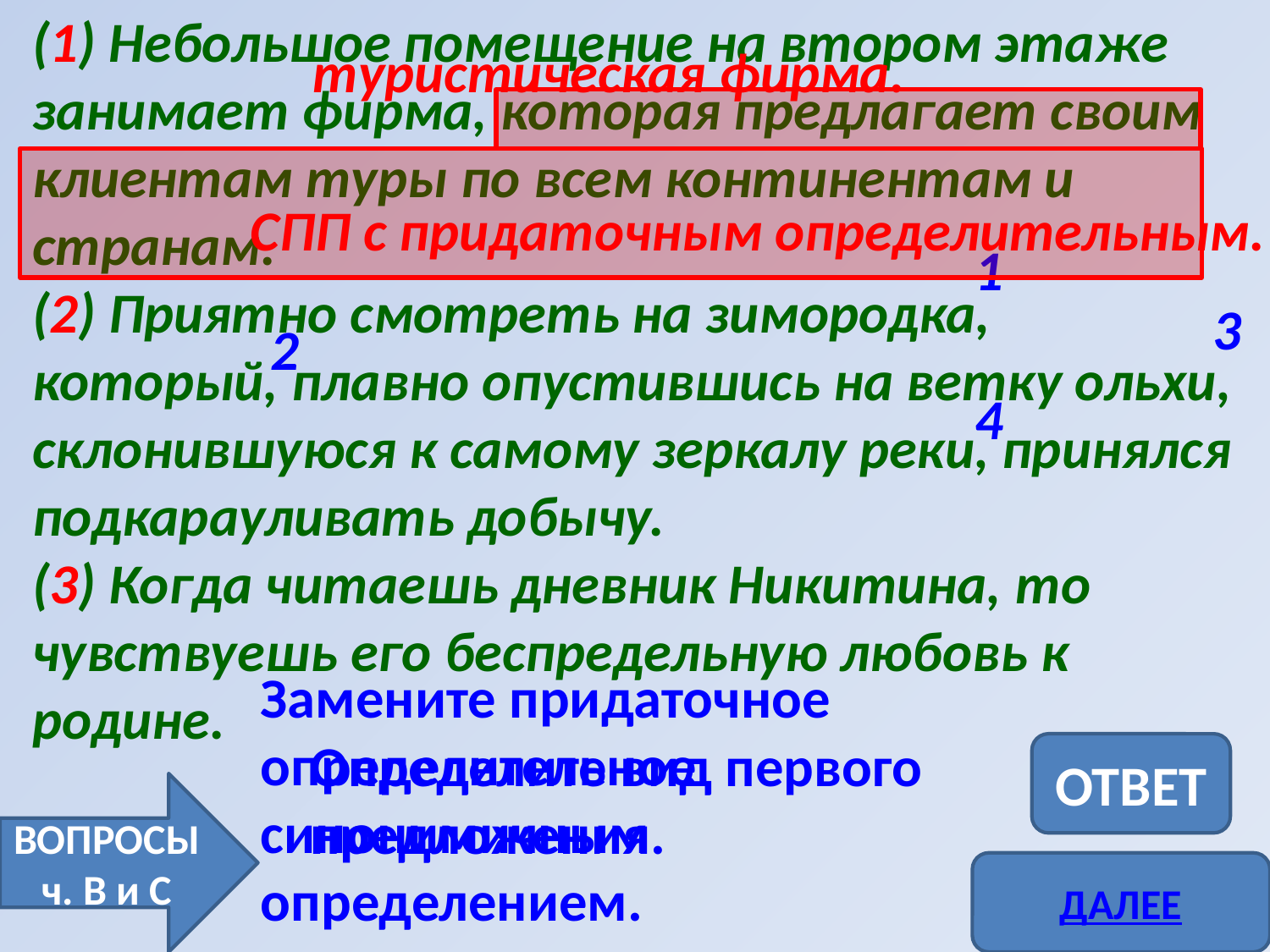

(1) Небольшое помещение на втором этаже занимает фирма, которая предлагает своим клиентам туры по всем континентам и странам.
(2) Приятно смотреть на зимородка,
который, плавно опустившись на ветку ольхи, склонившуюся к самому зеркалу реки, принялся подкарауливать добычу.
(3) Когда читаешь дневник Никитина, то чувствуешь его беспредельную любовь к родине.
#
туристическая фирма.

СПП с придаточным определительным.
1
3
2

4
Замените придаточное определительное синонимичным определением.
Определите вид первого предложения.
ОТВЕТ
ВОПРОСЫ
ч. В и С
ДАЛЕЕ

19